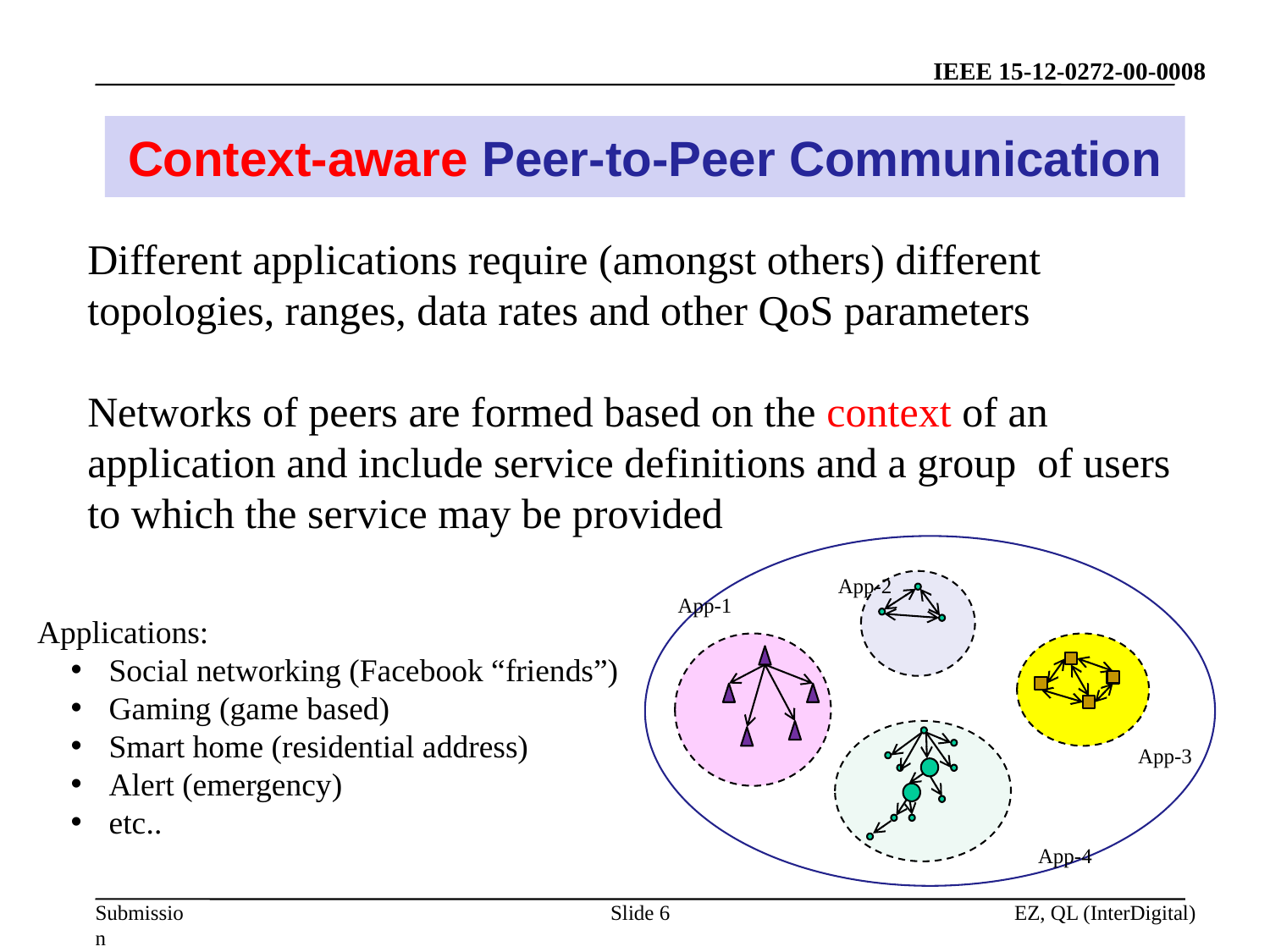

# Context-aware Peer-to-Peer Communication
Different applications require (amongst others) different topologies, ranges, data rates and other QoS parameters

Networks of peers are formed based on the context of an application and include service definitions and a group  of users to which the service may be provided

App-2
App-1
Applications:
 Social networking (Facebook “friends”)
 Gaming (game based)
 Smart home (residential address)
 Alert (emergency)
 etc..

App-3
App-4
Slide 6
EZ, QL (InterDigital)